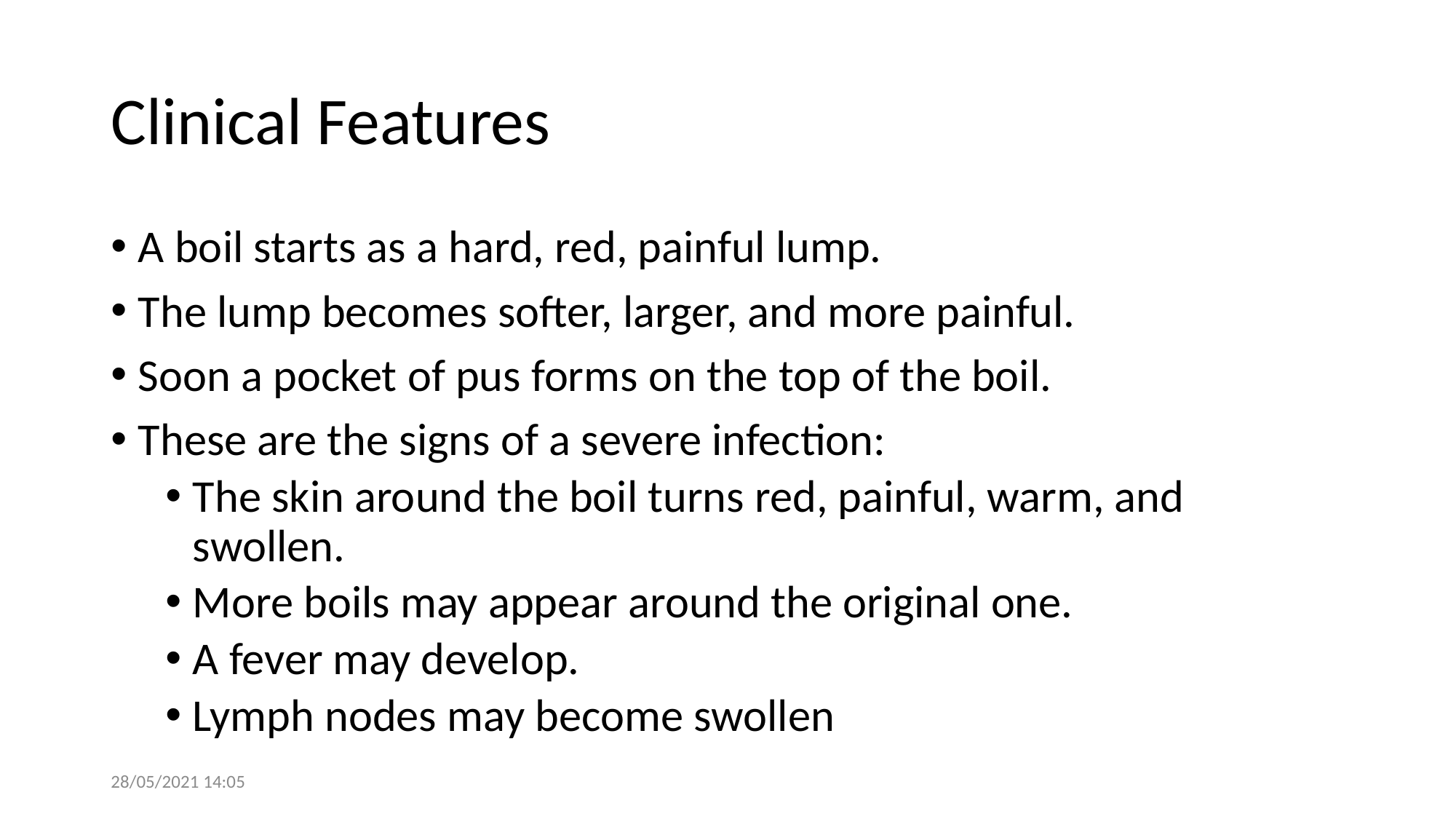

# Clinical Features
A boil starts as a hard, red, painful lump.
The lump becomes softer, larger, and more painful.
Soon a pocket of pus forms on the top of the boil.
These are the signs of a severe infection:
The skin around the boil turns red, painful, warm, and swollen.
More boils may appear around the original one.
A fever may develop.
Lymph nodes may become swollen

28/05/2021 14:05